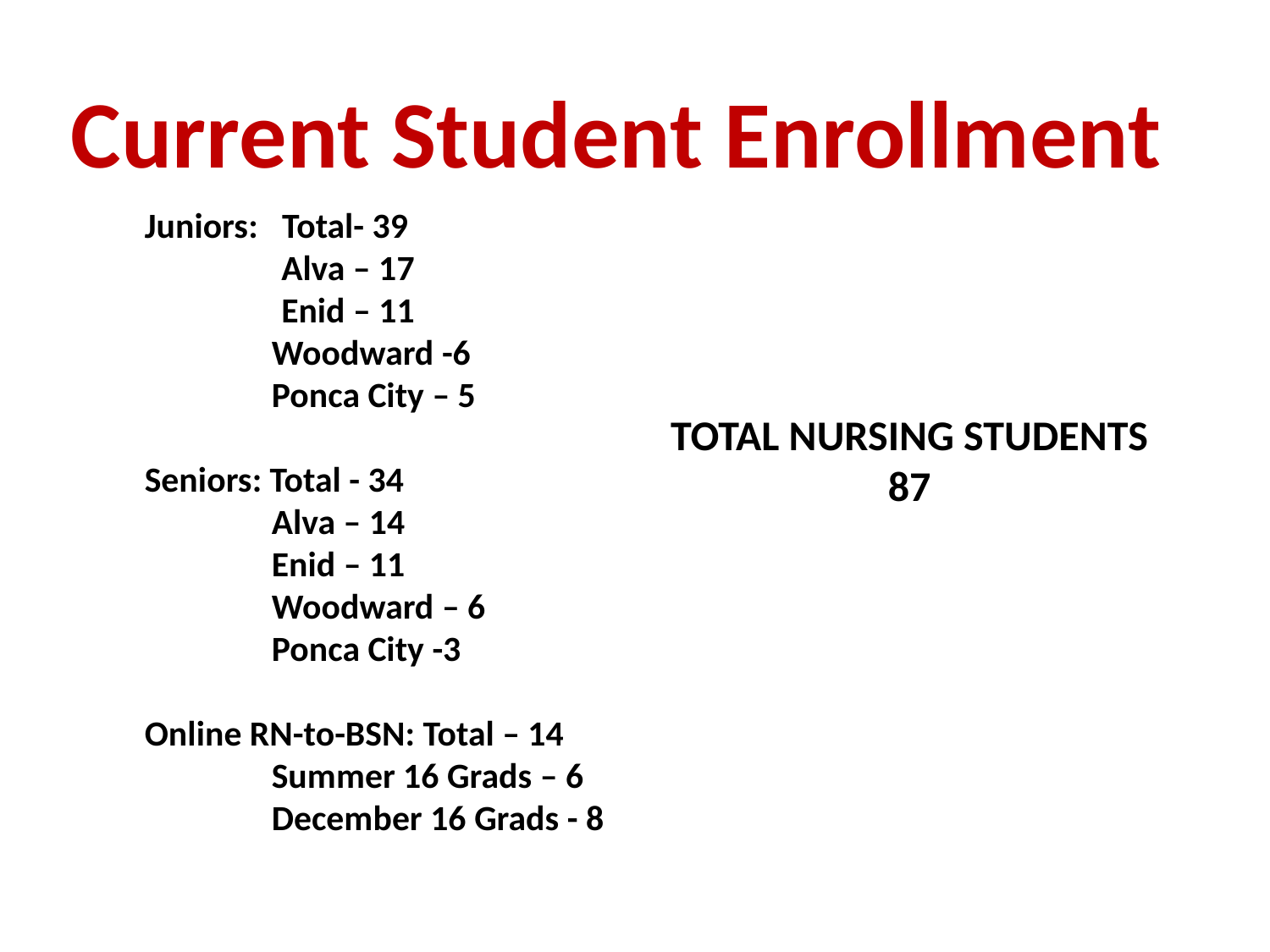

Current Student Enrollment
Juniors:   Total- 39
                 Alva – 17
                 Enid – 11
	Woodward -6
	Ponca City – 5

Seniors: Total - 34
	Alva – 14
	Enid – 11
	Woodward – 6
	Ponca City -3

Online RN-to-BSN: Total – 14
	Summer 16 Grads – 6
	December 16 Grads - 8
TOTAL NURSING STUDENTS
87